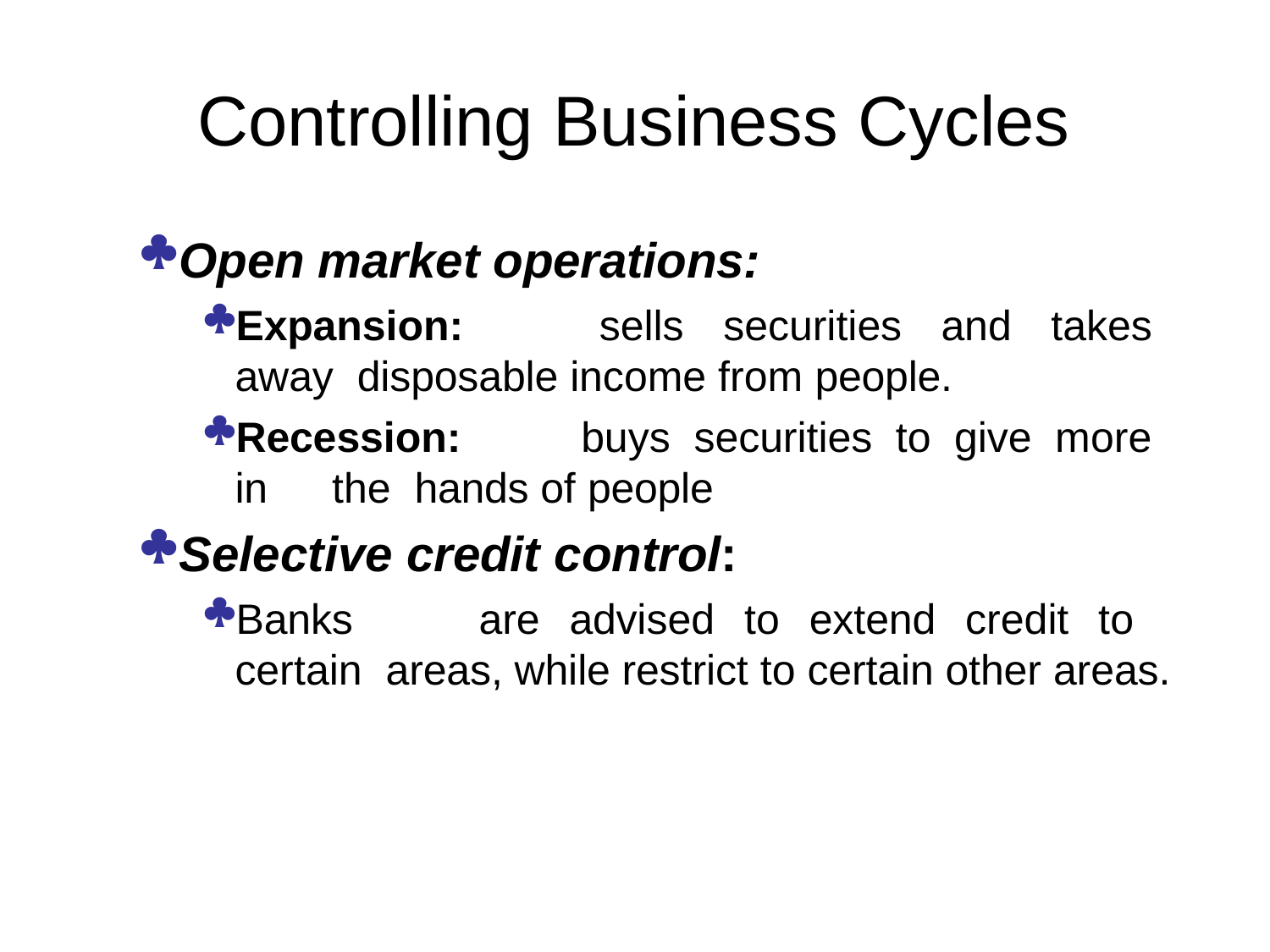

# Controlling Business Cycles
Open market operations:
Expansion:	sells	securities	and	takes	away  disposable income from people.
Recession:	buys	securities	to	give	more	in	the  hands of people
Selective credit control:
Banks	are	advised	to	extend	credit	to	certain  areas, while restrict to certain other areas.